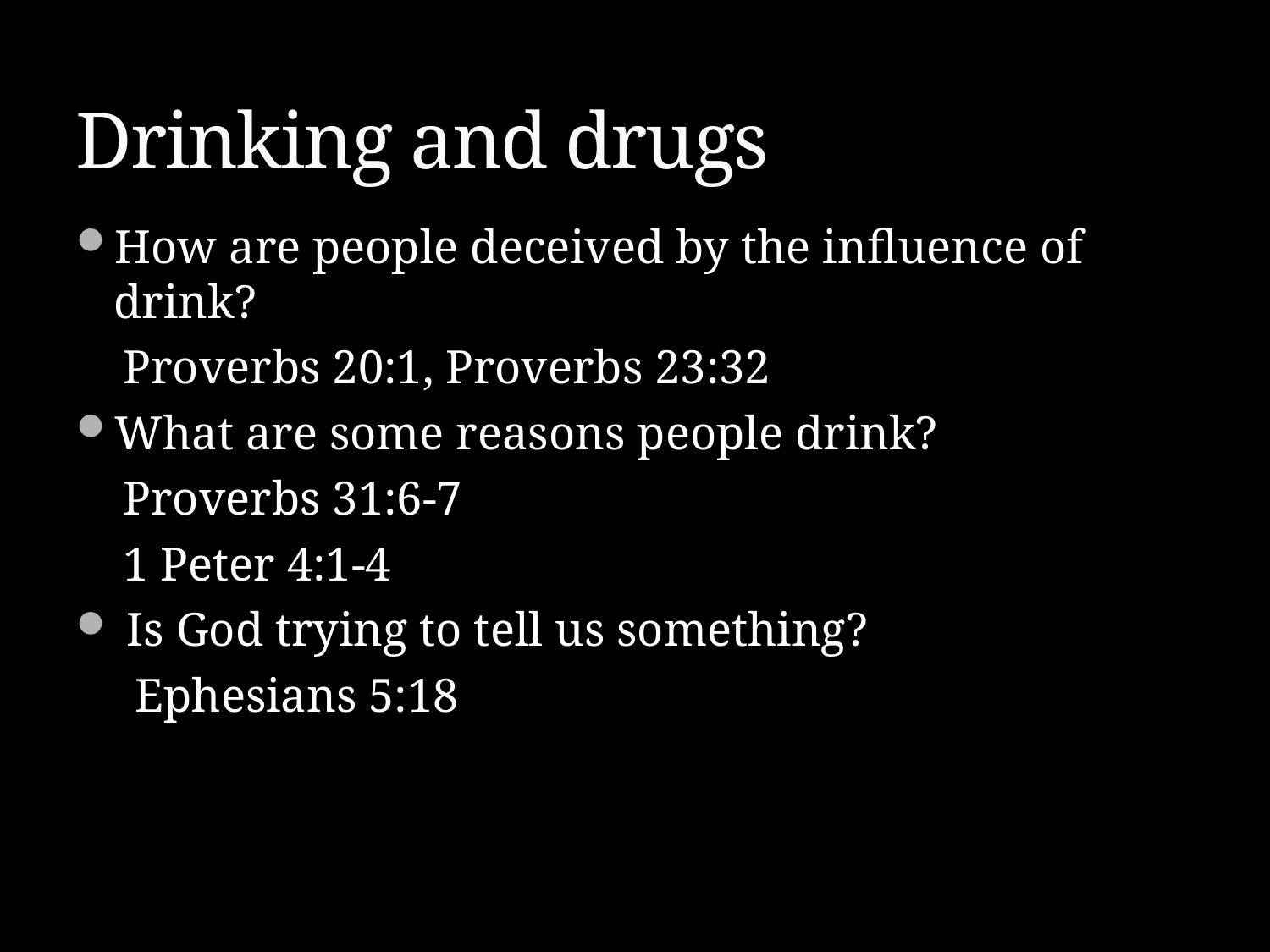

# Drinking and drugs
How are people deceived by the influence of drink?
    Proverbs 20:1, Proverbs 23:32
What are some reasons people drink?
    Proverbs 31:6-7
    1 Peter 4:1-4
 Is God trying to tell us something?
     Ephesians 5:18